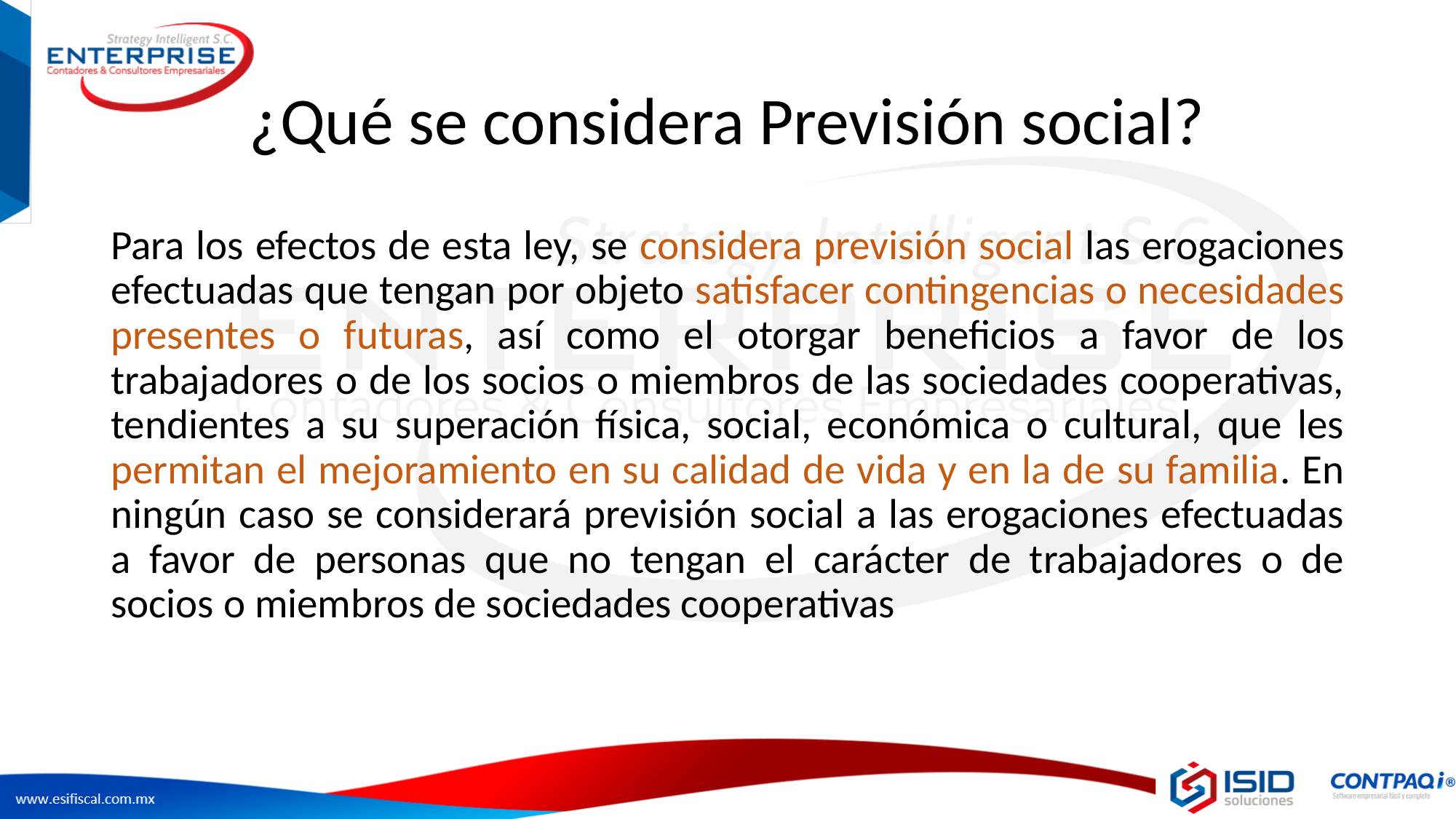

# ¿Qué se considera Previsión social?
Para los efectos de esta ley, se considera previsión social las erogaciones efectuadas que tengan por objeto satisfacer contingencias o necesidades presentes o futuras, así como el otorgar beneficios a favor de los trabajadores o de los socios o miembros de las sociedades cooperativas, tendientes a su superación física, social, económica o cultural, que les permitan el mejoramiento en su calidad de vida y en la de su familia. En ningún caso se considerará previsión social a las erogaciones efectuadas a favor de personas que no tengan el carácter de trabajadores o de socios o miembros de sociedades cooperativas